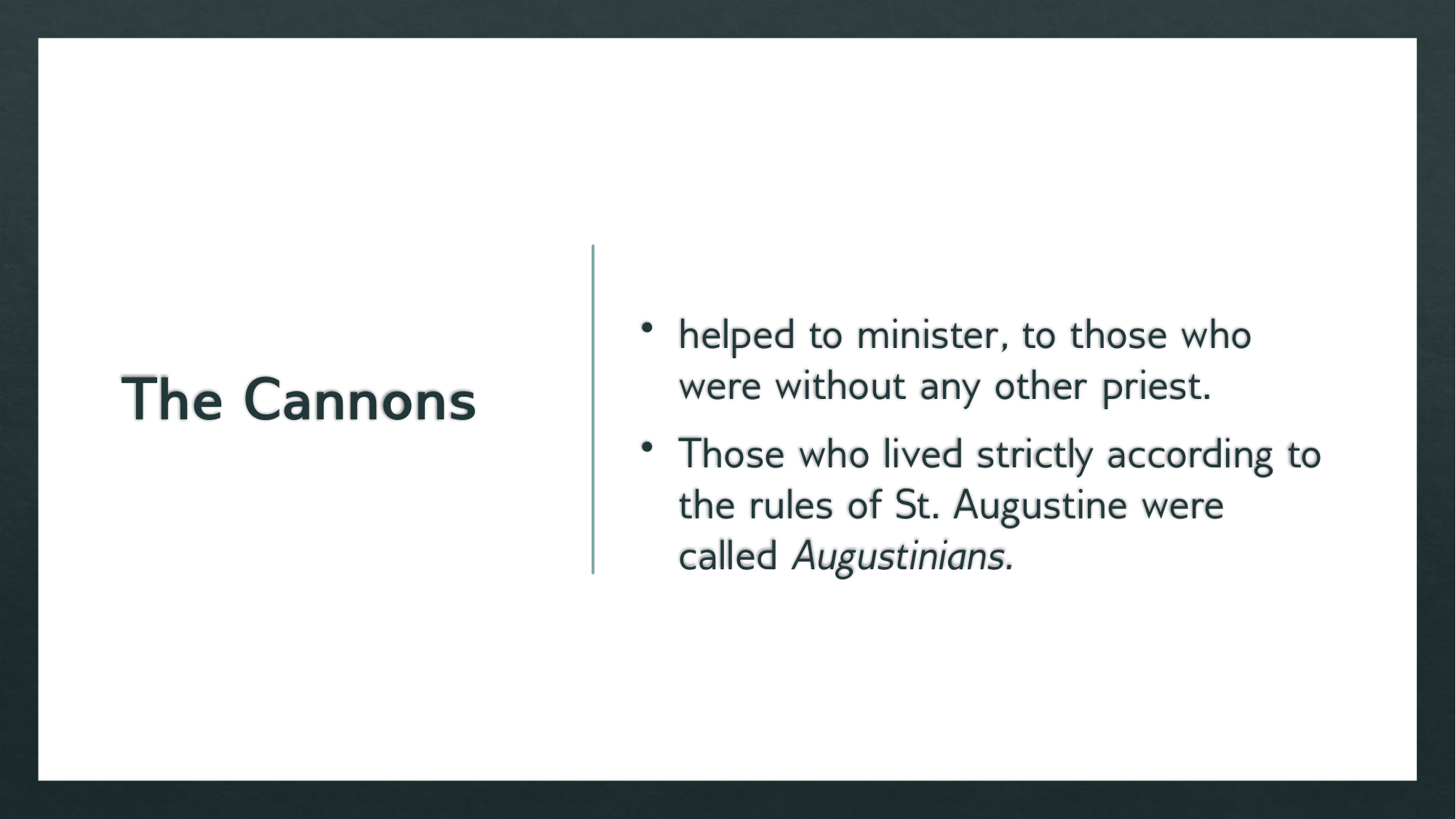

# The Cannons
helped to minister, to those who were without any other priest.
Those who lived strictly according to the rules of St. Augustine were called Augustinians.